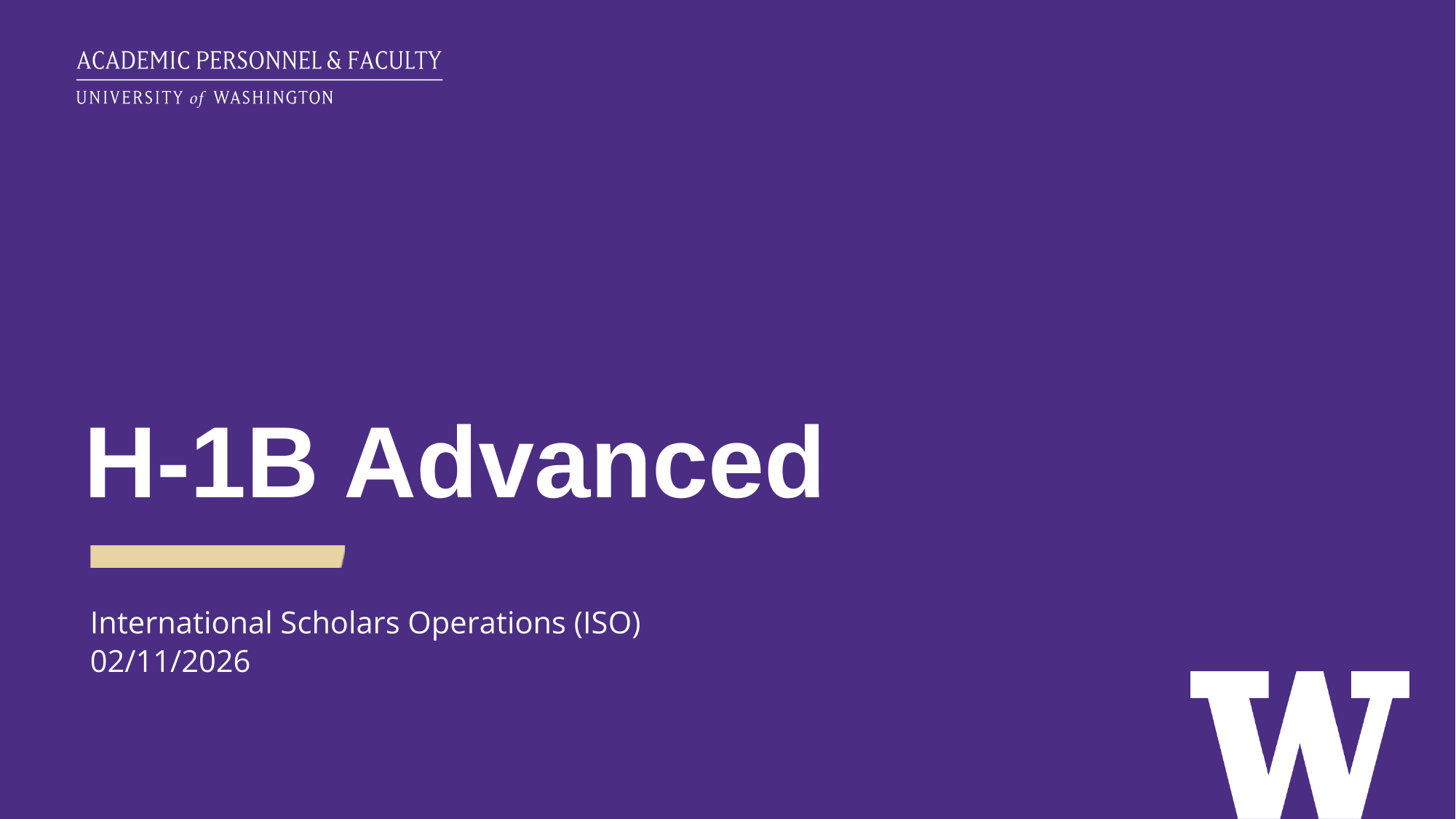

# H-1B Advanced
International Scholars Operations (ISO)
02/11/2026